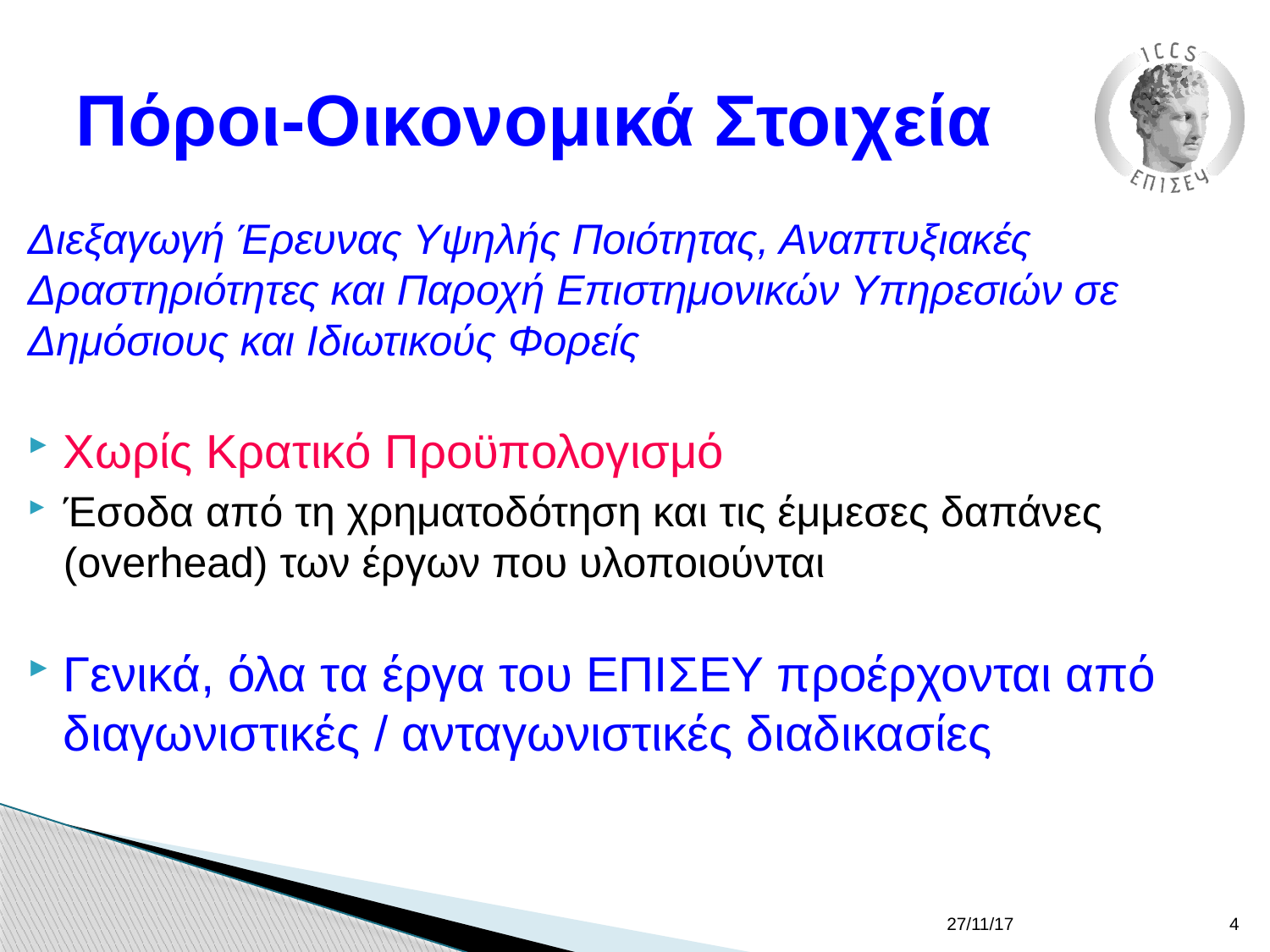

# Πόροι-Οικονομικά Στοιχεία
Διεξαγωγή Έρευνας Υψηλής Ποιότητας, Αναπτυξιακές Δραστηριότητες και Παροχή Επιστημονικών Υπηρεσιών σε Δημόσιους και Ιδιωτικούς Φορείς

Χωρίς Κρατικό Προϋπολογισμό
Έσοδα από τη χρηματοδότηση και τις έμμεσες δαπάνες (overhead) των έργων που υλοποιούνται

Γενικά, όλα τα έργα του ΕΠΙΣΕΥ προέρχονται από διαγωνιστικές / ανταγωνιστικές διαδικασίες

27/11/17
4